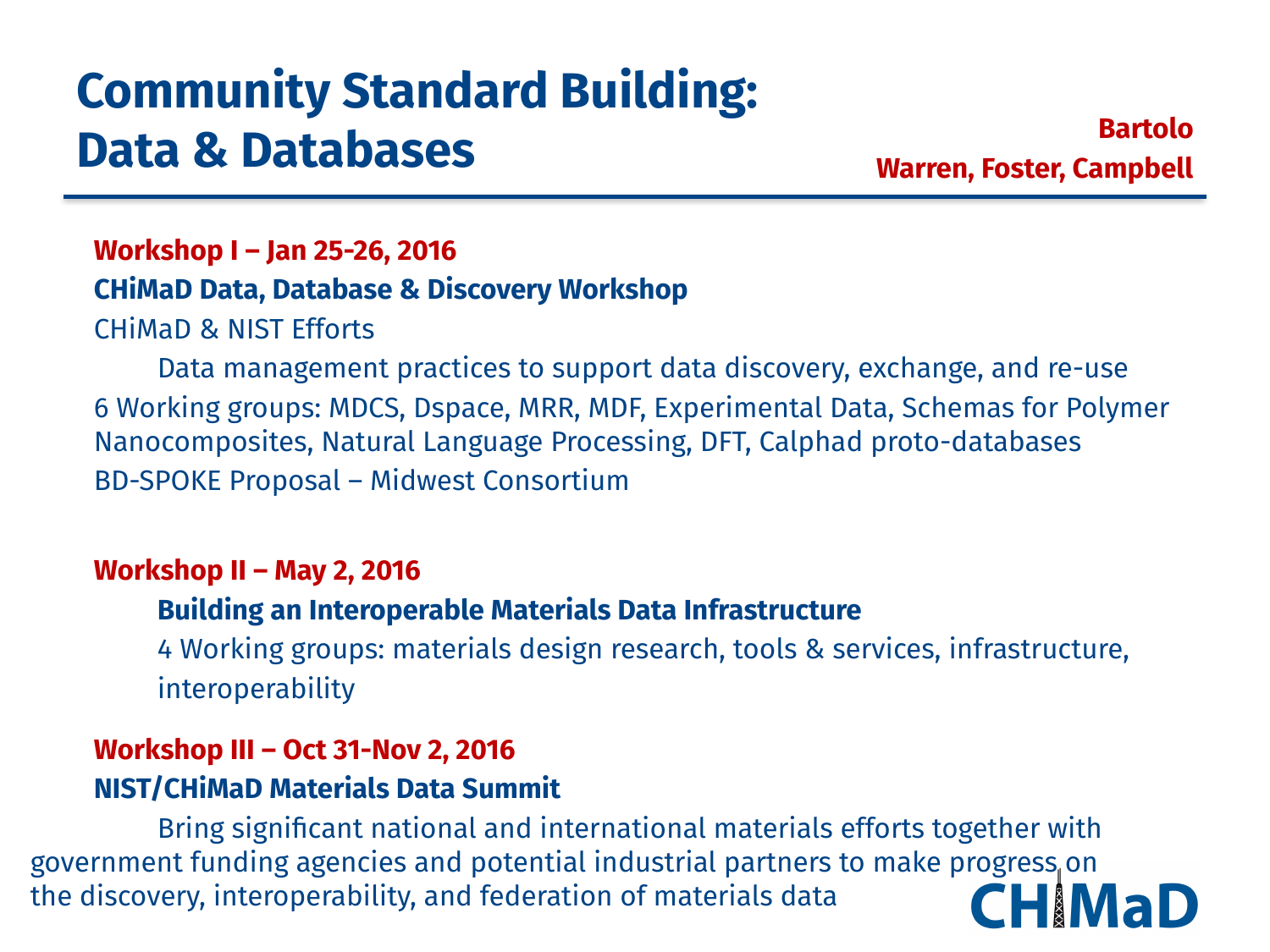

# Community Standard Building: Data & Databases
Bartolo
Warren, Foster, Campbell
Workshop I – Jan 25-26, 2016
CHiMaD Data, Database & Discovery Workshop
CHiMaD & NIST Efforts
	Data management practices to support data discovery, exchange, and re-use
6 Working groups: MDCS, Dspace, MRR, MDF, Experimental Data, Schemas for Polymer Nanocomposites, Natural Language Processing, DFT, Calphad proto-databases
BD-SPOKE Proposal – Midwest Consortium

Workshop II – May 2, 2016
	Building an Interoperable Materials Data Infrastructure
	4 Working groups: materials design research, tools & services, infrastructure,
 	interoperability

Workshop III – Oct 31-Nov 2, 2016
NIST/CHiMaD Materials Data Summit
	Bring significant national and international materials efforts together with 	government funding agencies and potential industrial partners to make progress on 	the discovery, interoperability, and federation of materials data